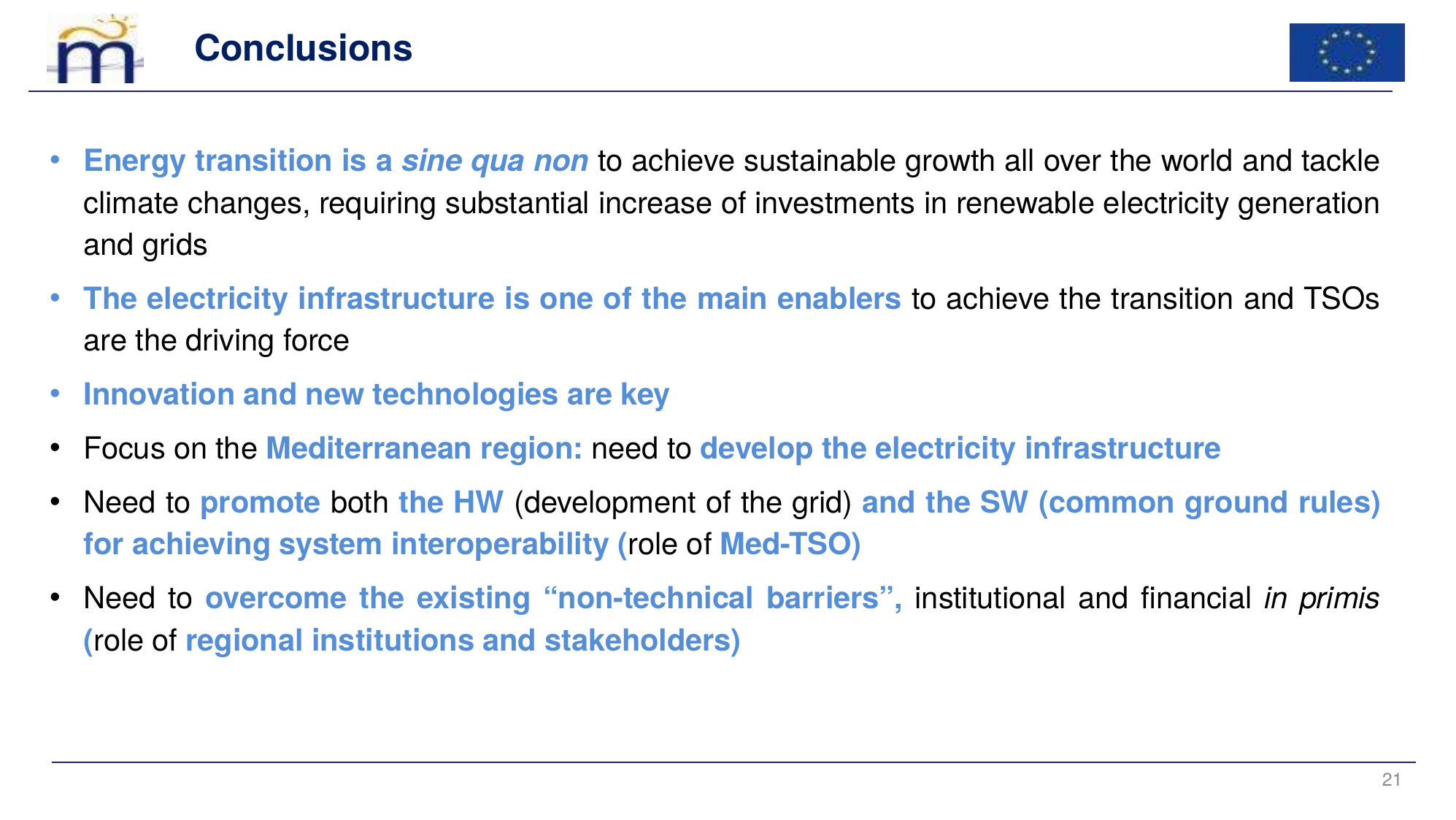

# Conclusions

Energy transition is a sine qua non to achieve sustainable growth all over the world and tackle climate changes, requiring substantial increase of investments in renewable electricity generation and grids
The electricity infrastructure is one of the main enablers to achieve the transition and TSOs are the driving force
Innovation and new technologies are key
Focus on the Mediterranean region: need to develop the electricity infrastructure
Need to promote both the HW (development of the grid) and the SW (common ground rules) for achieving system interoperability (role of Med-TSO)
Need to overcome the existing “non-technical barriers”, institutional and financial in primis (role of regional institutions and stakeholders)

21